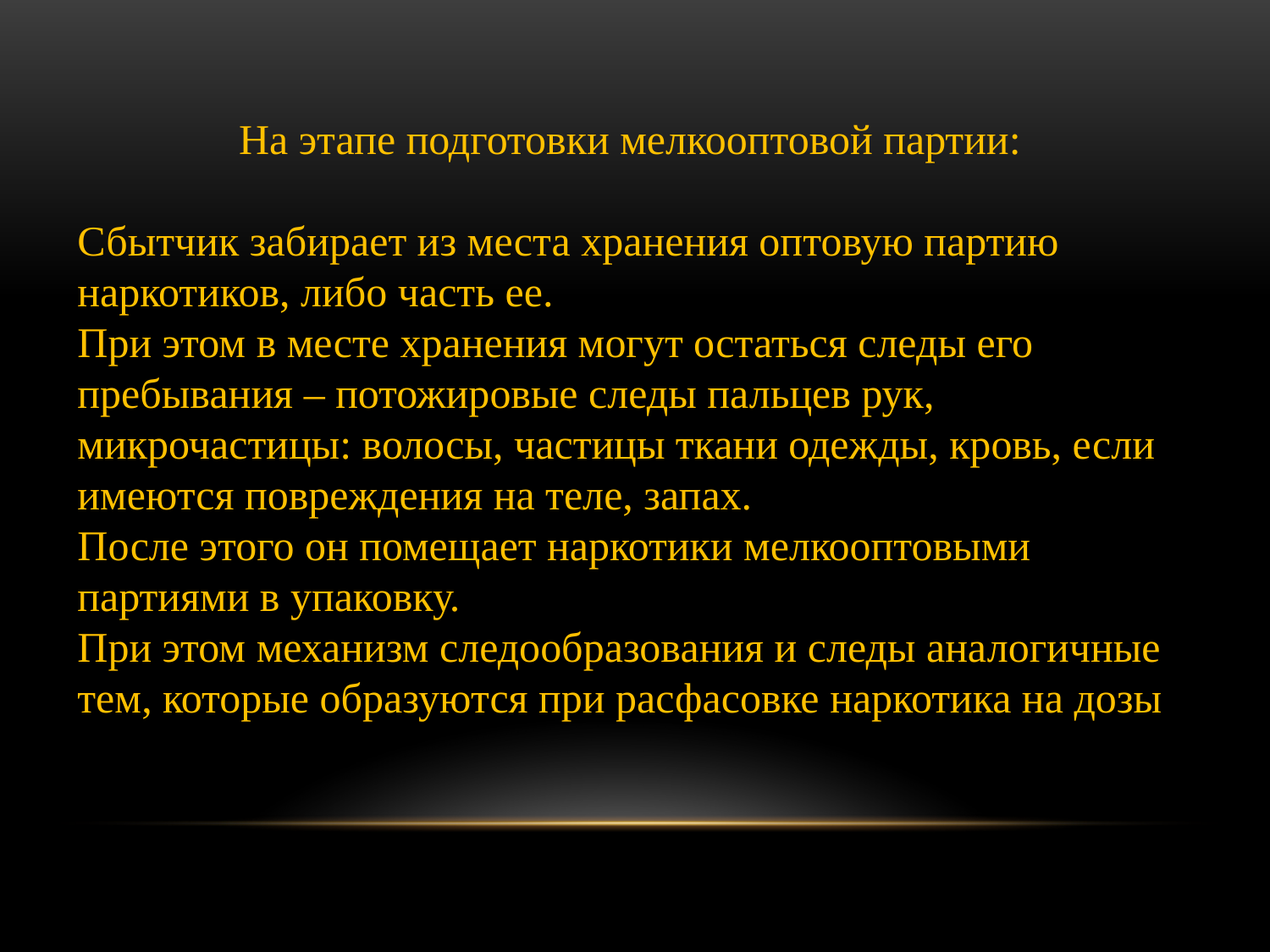

На этапе подготовки мелкооптовой партии:

Сбытчик забирает из места хранения оптовую партию наркотиков, либо часть ее.
При этом в месте хранения могут остаться следы его пребывания – потожировые следы пальцев рук, микрочастицы: волосы, частицы ткани одежды, кровь, если имеются повреждения на теле, запах.
После этого он помещает наркотики мелкооптовыми партиями в упаковку.
При этом механизм следообразования и следы аналогичные тем, которые образуются при расфасовке наркотика на дозы